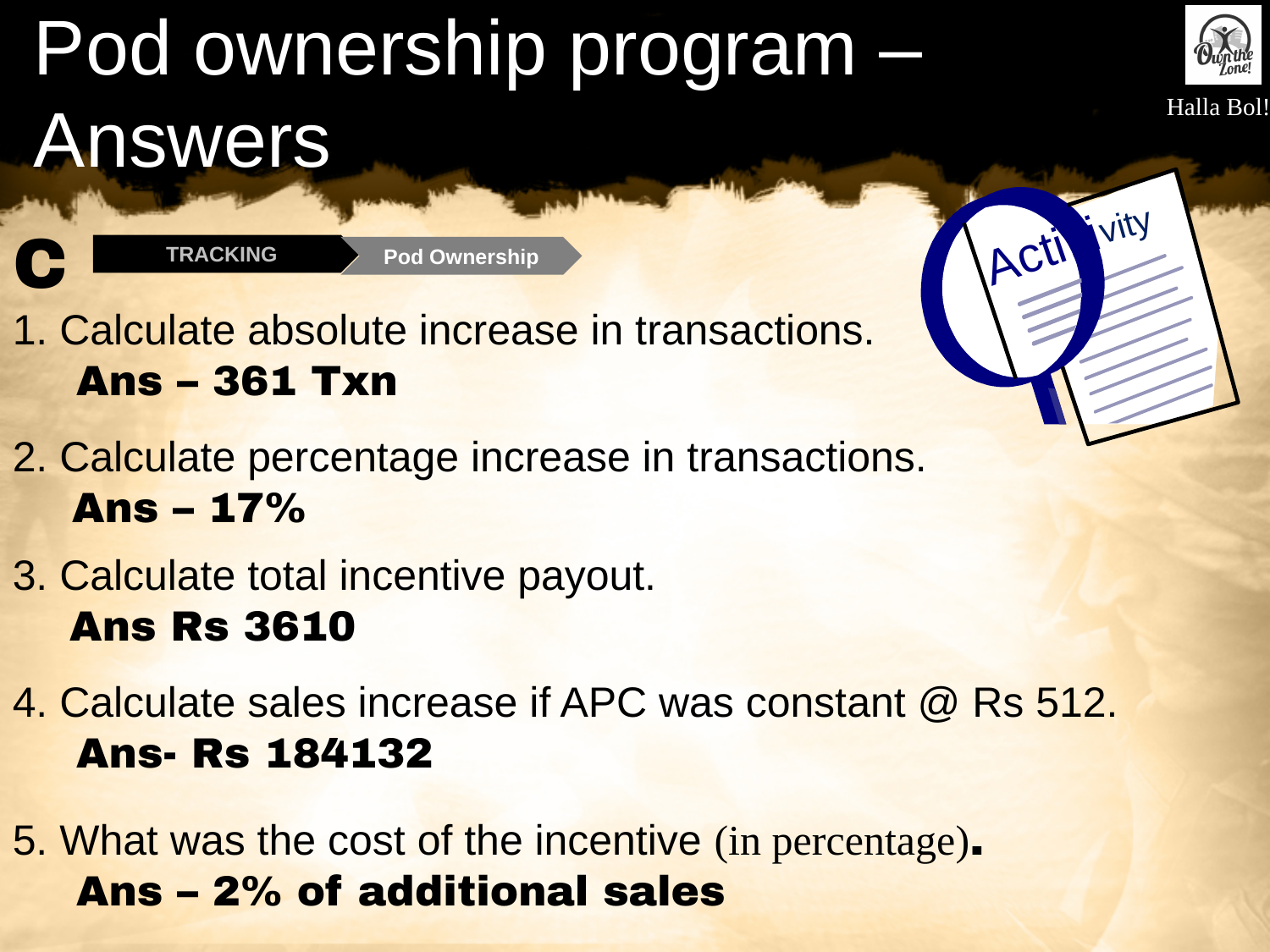

# Pod ownership program – Answers

Activi

vity
C
TRACKING
Pod Ownership
1. Calculate absolute increase in transactions.  Ans – 361 Txn

2. Calculate percentage increase in transactions.
     Ans – 17%

3. Calculate total incentive payout.
    Ans Rs 3610

4. Calculate sales increase if APC was constant @ Rs 512. Ans- Rs 184132

5. What was the cost of the incentive (in percentage). Ans – 2% of additional sales